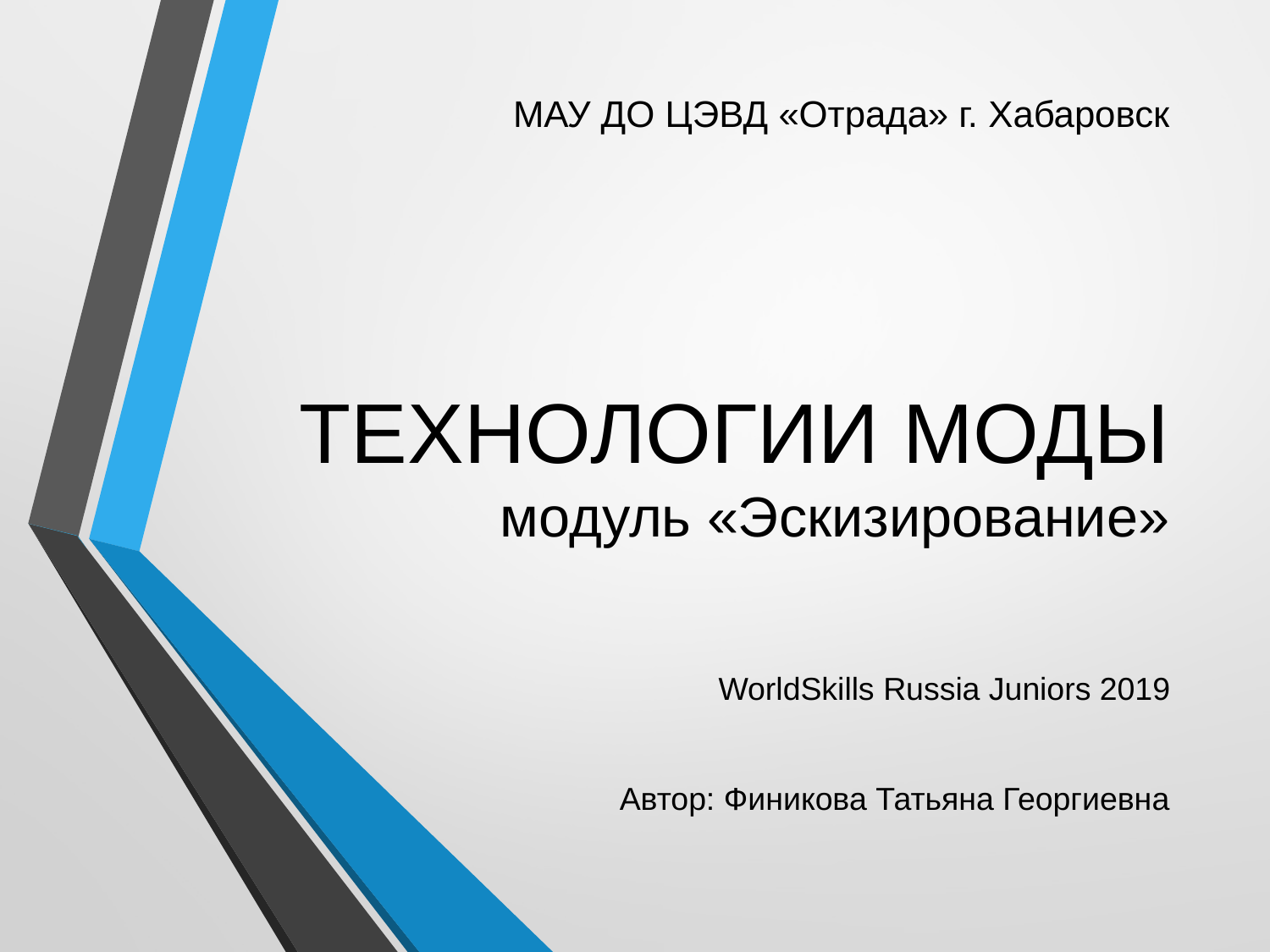

МАУ ДО ЦЭВД «Отрада» г. Хабаровск
# ТЕХНОЛОГИИ МОДЫ модуль «Эскизирование»
WorldSkills Russia Juniors 2019

Автор: Финикова Татьяна Георгиевна